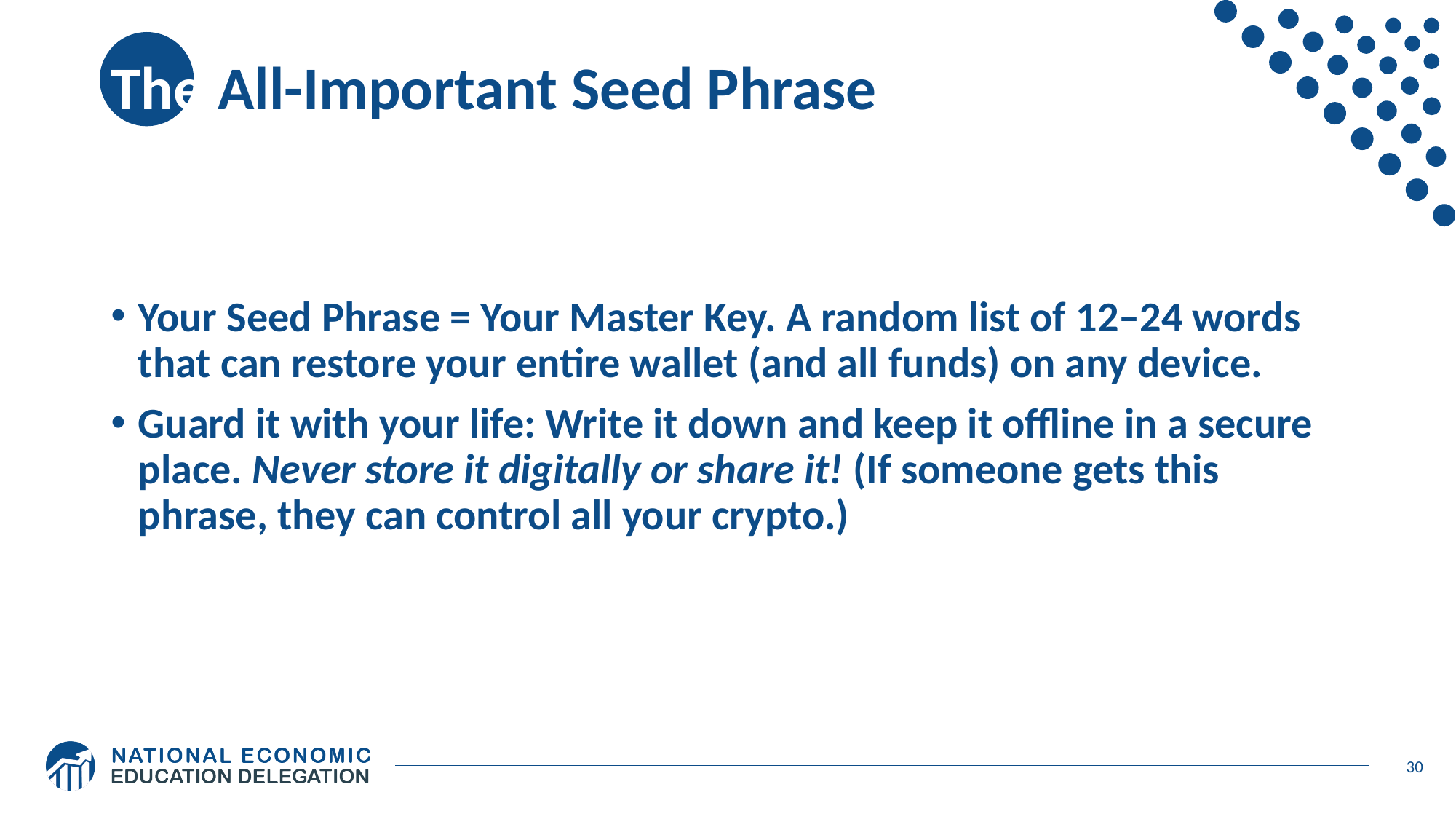

# The All-Important Seed Phrase
Your Seed Phrase = Your Master Key. A random list of 12–24 words that can restore your entire wallet (and all funds) on any device.
Guard it with your life: Write it down and keep it offline in a secure place. Never store it digitally or share it! (If someone gets this phrase, they can control all your crypto.)

30